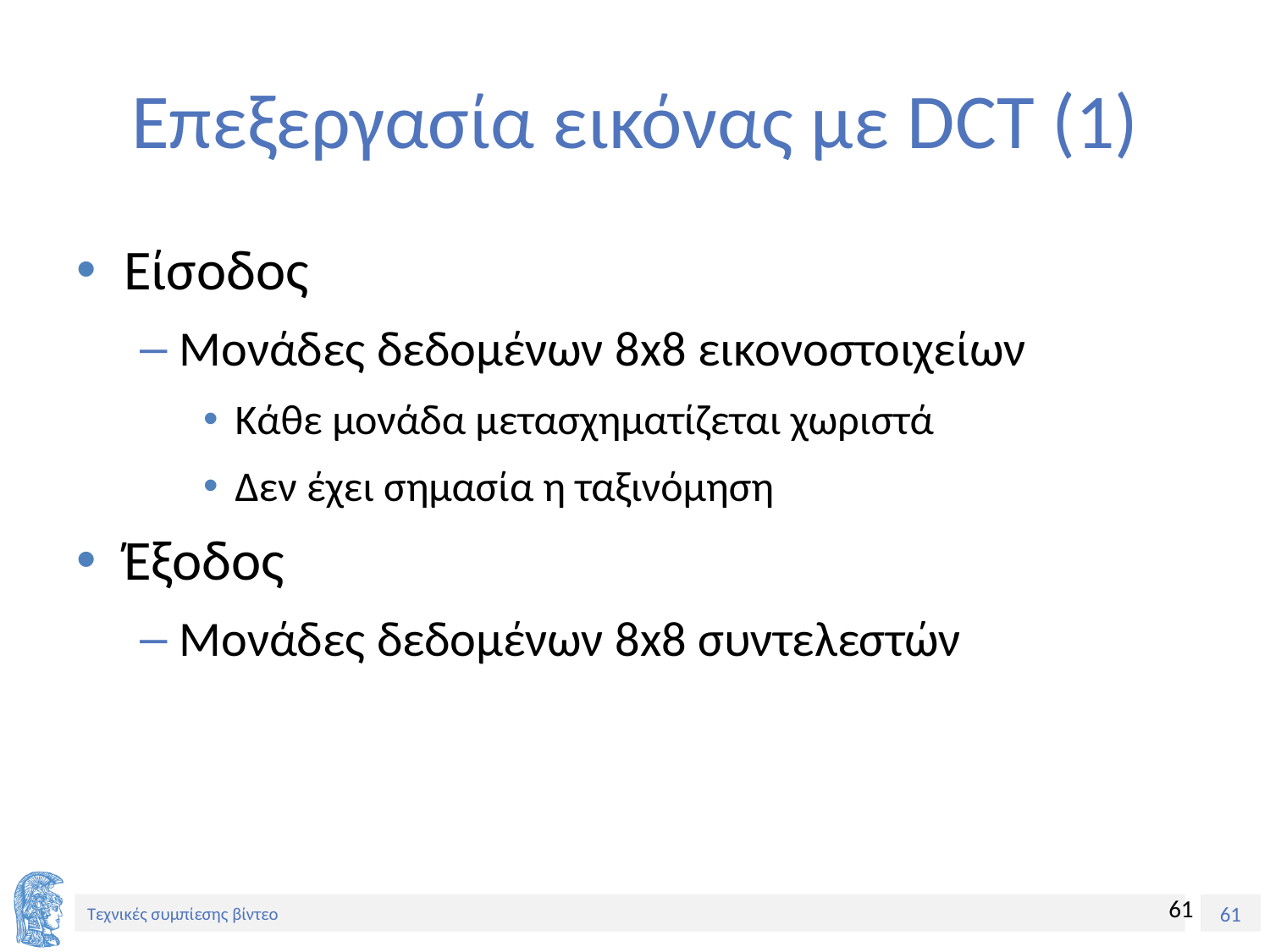

# Επεξεργασία εικόνας με DCT (1)
Είσοδος
Μονάδες δεδομένων 8x8 εικονοστοιχείων
Κάθε μονάδα μετασχηματίζεται χωριστά
Δεν έχει σημασία η ταξινόμηση
Έξοδος
Μονάδες δεδομένων 8x8 συντελεστών
61